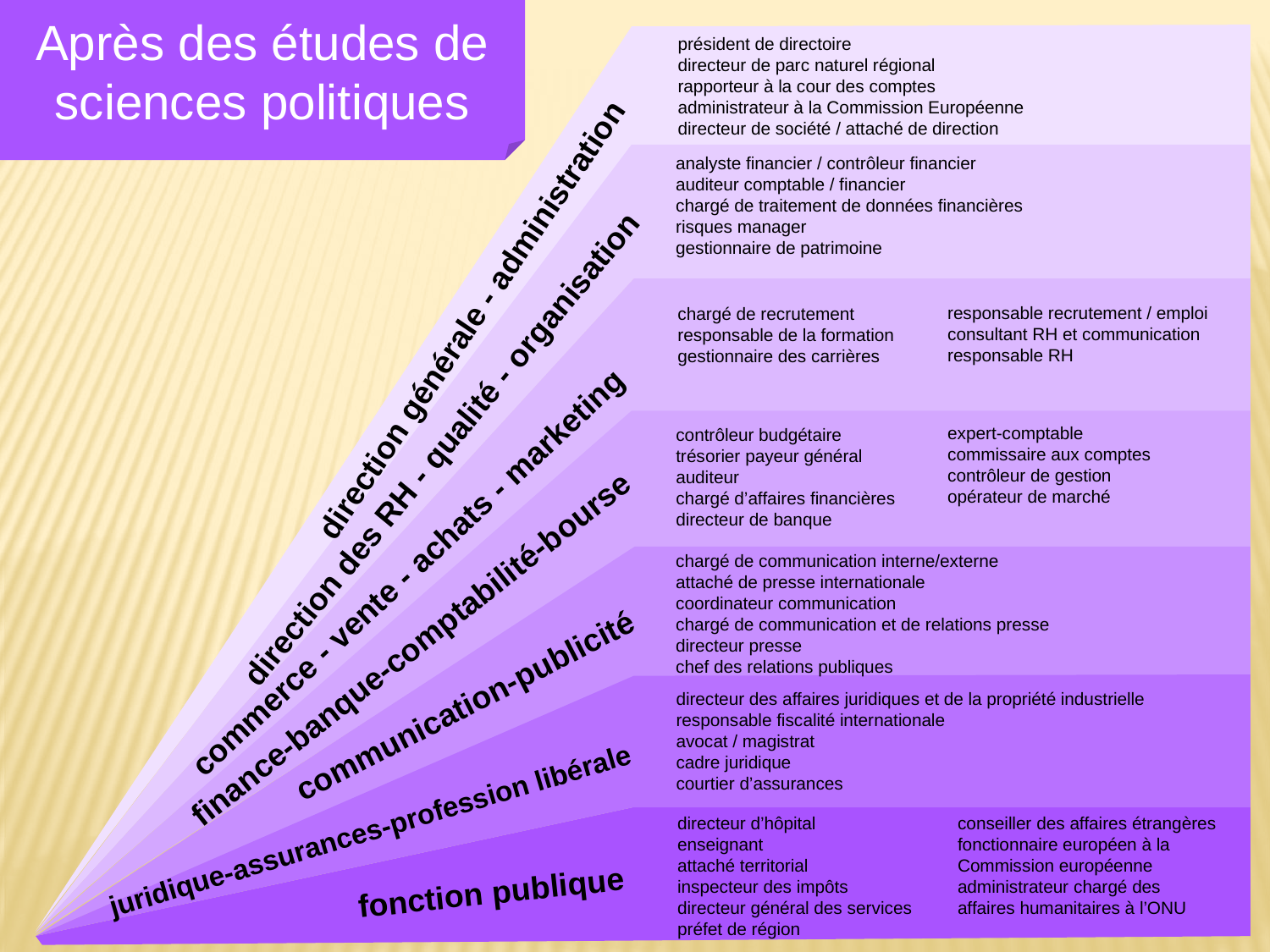

Après des études de sciences politiques

président de directoire
directeur de parc naturel régional
rapporteur à la cour des comptes
administrateur à la Commission Européenne
directeur de société / attaché de direction

analyste financier / contrôleur financier
auditeur comptable / financier
chargé de traitement de données financières
risques manager
gestionnaire de patrimoine

direction générale - administration
responsable recrutement / emploi
consultant RH et communication
responsable RH
chargé de recrutement
responsable de la formation
gestionnaire des carrières

expert-comptable
commissaire aux comptes
contrôleur de gestion
opérateur de marché
contrôleur budgétaire
trésorier payeur général
auditeur
chargé d’affaires financières
directeur de banque

direction des RH - qualité - organisation
chargé de communication interne/externe
attaché de presse internationale
coordinateur communication
chargé de communication et de relations presse
directeur presse
chef des relations publiques
commerce - vente - achats - marketing

finance-banque-comptabilité-bourse

directeur des affaires juridiques et de la propriété industrielle
responsable fiscalité internationale
avocat / magistrat
cadre juridique
courtier d’assurances
communication-publicité
juridique-assurances-profession libérale
directeur d’hôpital
enseignant
attaché territorial
inspecteur des impôts
directeur général des services
préfet de région
conseiller des affaires étrangères
fonctionnaire européen à la
Commission européenne
administrateur chargé des
affaires humanitaires à l’ONU

fonction publique